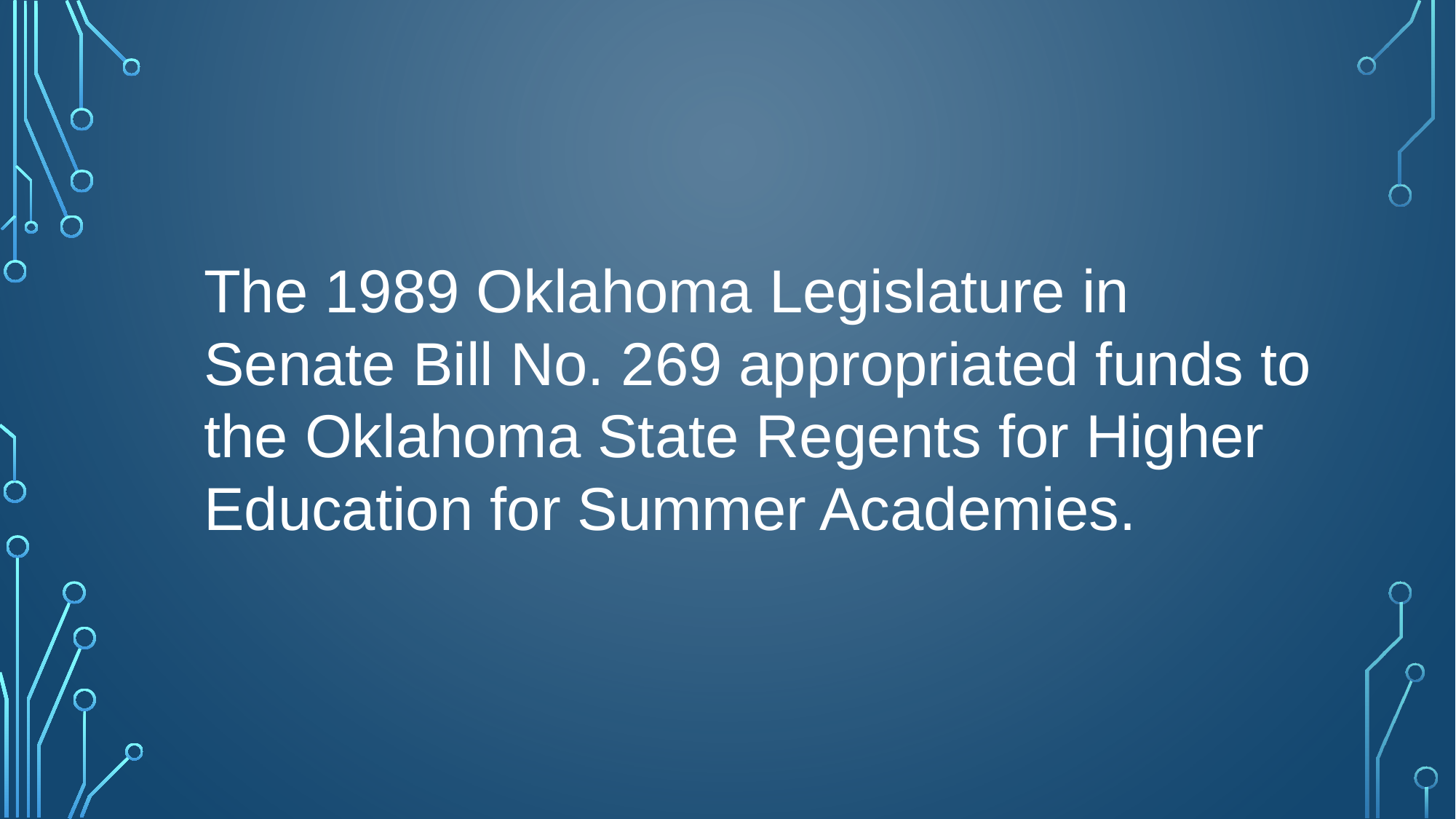

The 1989 Oklahoma Legislature in Senate Bill No. 269 appropriated funds to the Oklahoma State Regents for Higher Education for Summer Academies.